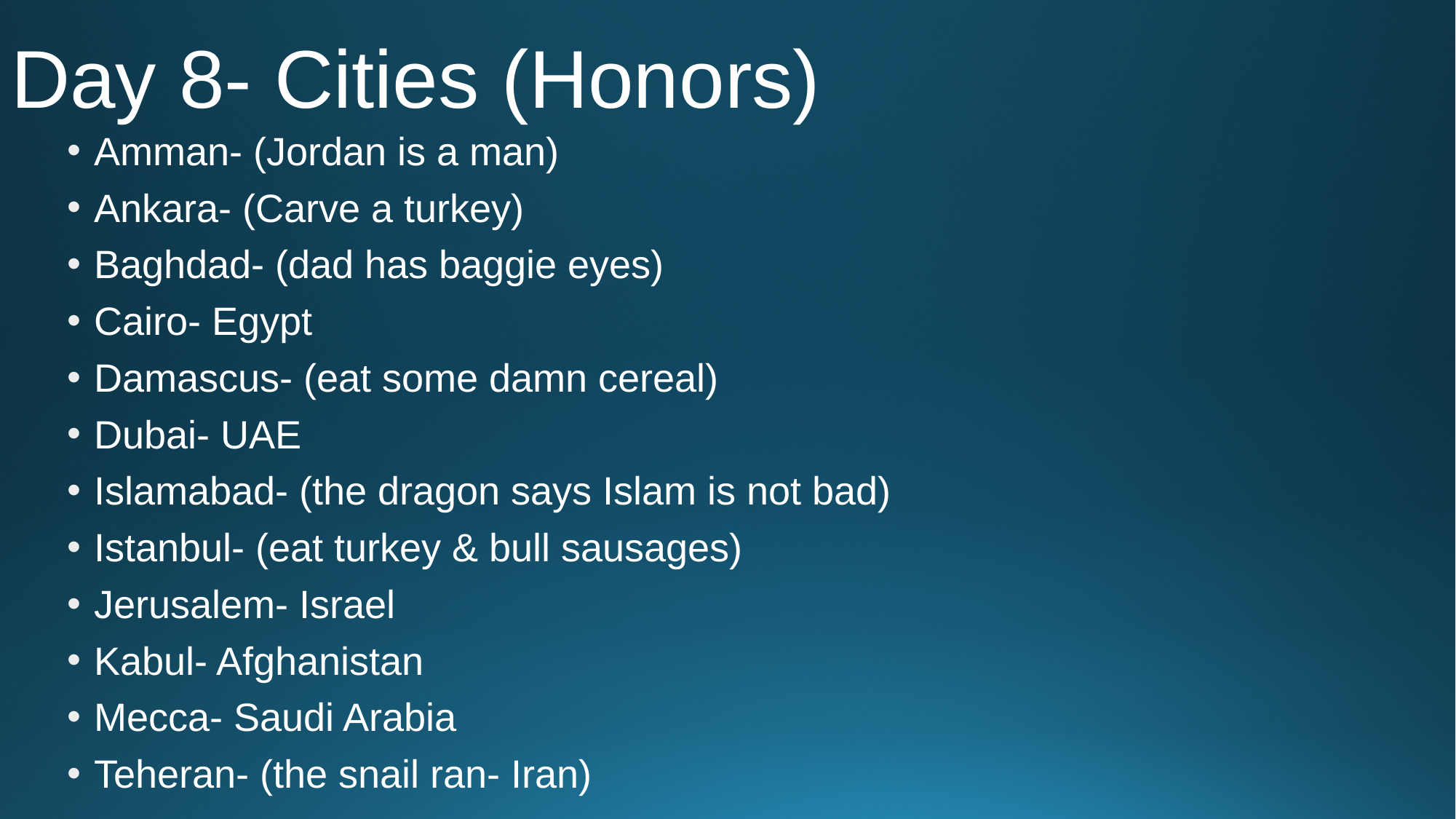

# Day 8- Cities (Honors)
Amman- (Jordan is a man)
Ankara- (Carve a turkey)
Baghdad- (dad has baggie eyes)
Cairo- Egypt
Damascus- (eat some damn cereal)
Dubai- UAE
Islamabad- (the dragon says Islam is not bad)
Istanbul- (eat turkey & bull sausages)
Jerusalem- Israel
Kabul- Afghanistan
Mecca- Saudi Arabia
Teheran- (the snail ran- Iran)